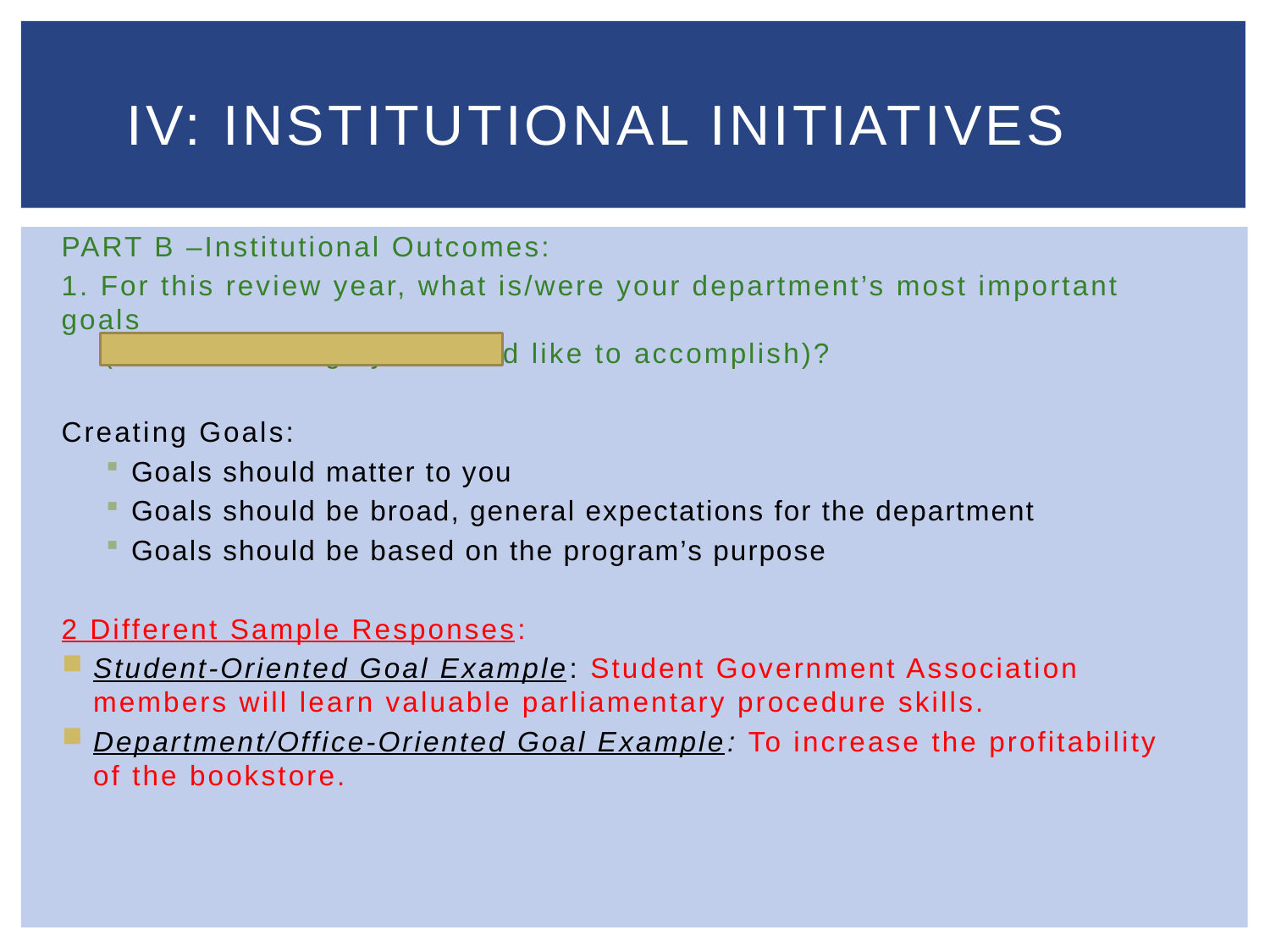

# IV: Institutional Initiatives
PART B –Institutional Outcomes:
1. For this review year, what is/were your department’s most important goals
    (i.e. broad things you would like to accomplish)?

Creating Goals:
Goals should matter to you
Goals should be broad, general expectations for the department
Goals should be based on the program’s purpose

2 Different Sample Responses:
Student-Oriented Goal Example: Student Government Association members will learn valuable parliamentary procedure skills.
Department/Office-Oriented Goal Example: To increase the profitability of the bookstore.